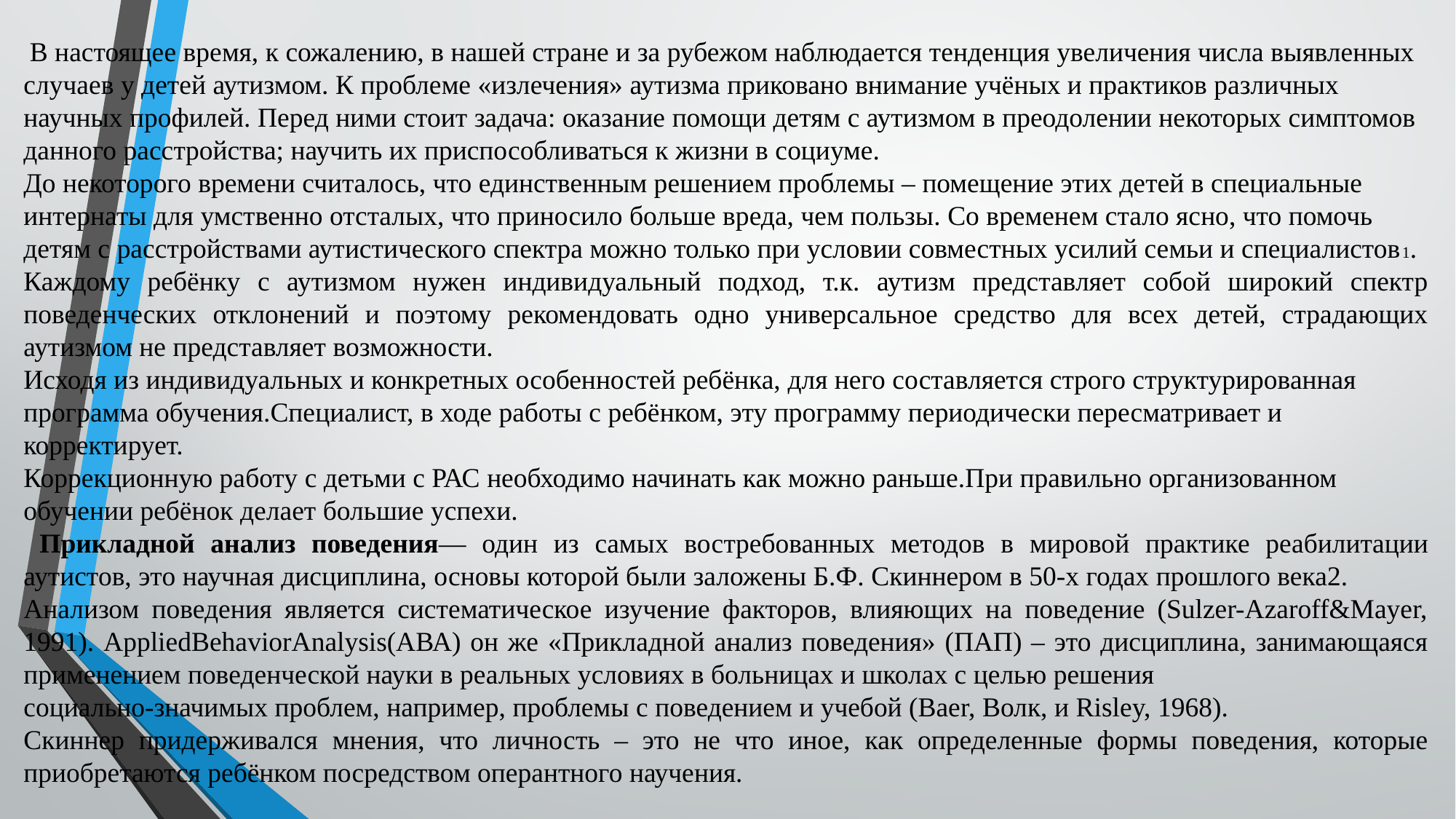

В настоящее время, к сожалению, в нашей стране и за рубежом наблюдается тенденция увеличения числа выявленных случаев у детей аутизмом. К проблеме «излечения» аутизма приковано внимание учёных и практиков различных научных профилей. Перед ними стоит задача: оказание помощи детям с аутизмом в преодолении некоторых симптомов данного расстройства; научить их приспособливаться к жизни в социуме.
До некоторого времени считалось, что единственным решением проблемы – помещение этих детей в специальные интернаты для умственно отсталых, что приносило больше вреда, чем пользы. Со временем стало ясно, что помочь детям с расстройствами аутистического спектра можно только при условии совместных усилий семьи и специалистов1.
Каждому ребёнку с аутизмом нужен индивидуальный подход, т.к. аутизм представляет собой широкий спектр поведенческих отклонений и поэтому рекомендовать одно универсальное средство для всех детей, страдающих аутизмом не представляет возможности.
Исходя из индивидуальных и конкретных особенностей ребёнка, для него составляется строго структурированная программа обучения.Специалист, в ходе работы с ребёнком, эту программу периодически пересматривает и корректирует.
Коррекционную работу с детьми с РАС необходимо начинать как можно раньше.При правильно организованном обучении ребёнок делает большие успехи.
 Прикладной анализ поведения— один из самых востребованных методов в мировой практике реабилитации аутистов, это научная дисциплина, основы которой были заложены Б.Ф. Скиннером в 50-х годах прошлого века2.
Анализом поведения является систематическое изучение факторов, влияющих на поведение (Sulzer-Azaroff&Mayer, 1991). AppliedВehaviorАnalysis(АВА) он же «Прикладной анализ поведения» (ПАП) – это дисциплина, занимающаяся применением поведенческой науки в реальных условиях в больницах и школах с целью решения
социально-значимых проблем, например, проблемы с поведением и учебой (Baer, Волк, и Risley, 1968).
Скиннер придерживался мнения, что личность – это не что иное, как определенные формы поведения, которые приобретаются ребёнком посредством оперантного научения.